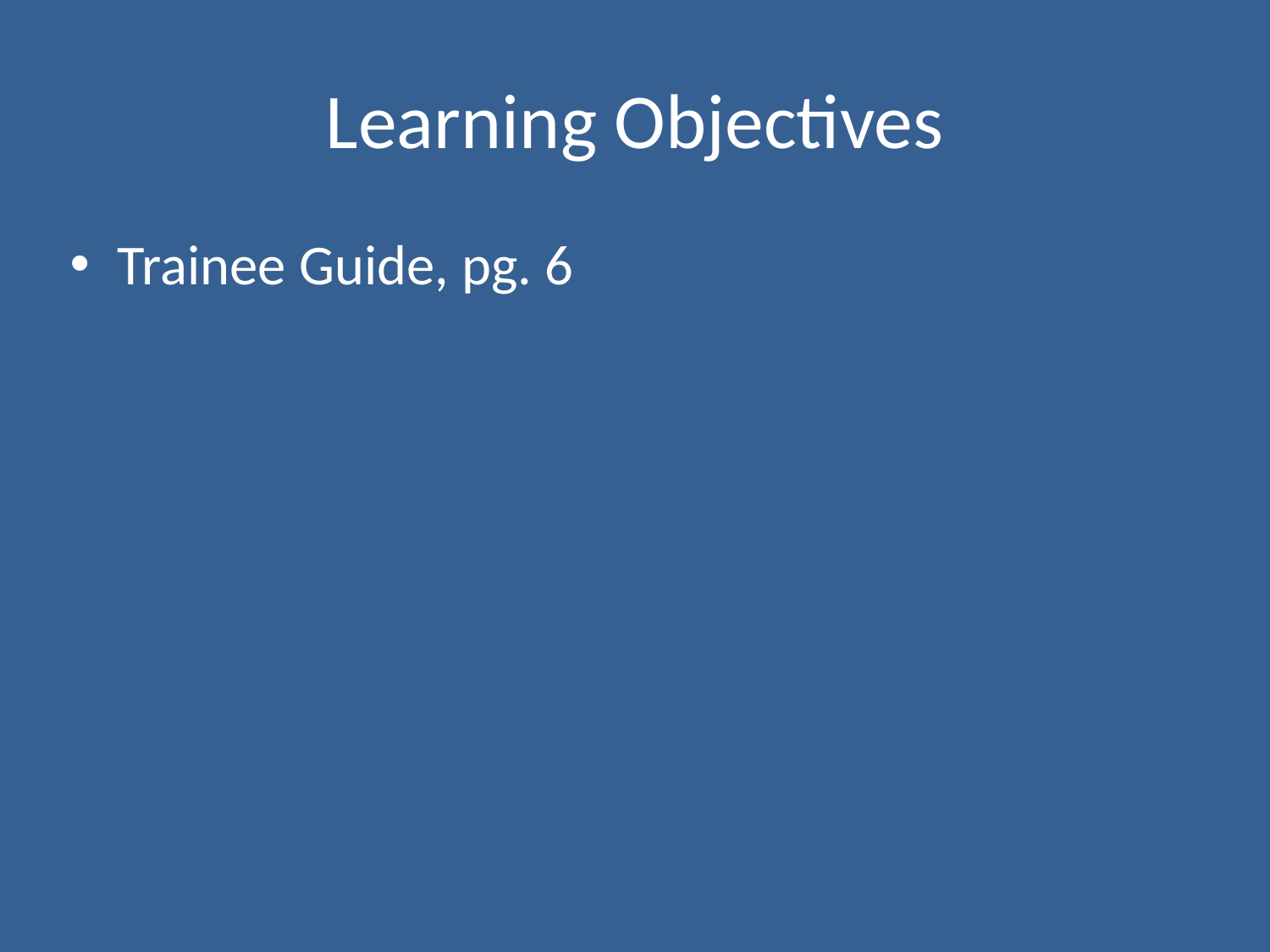

# Learning Objectives
Trainee Guide, pg. 6